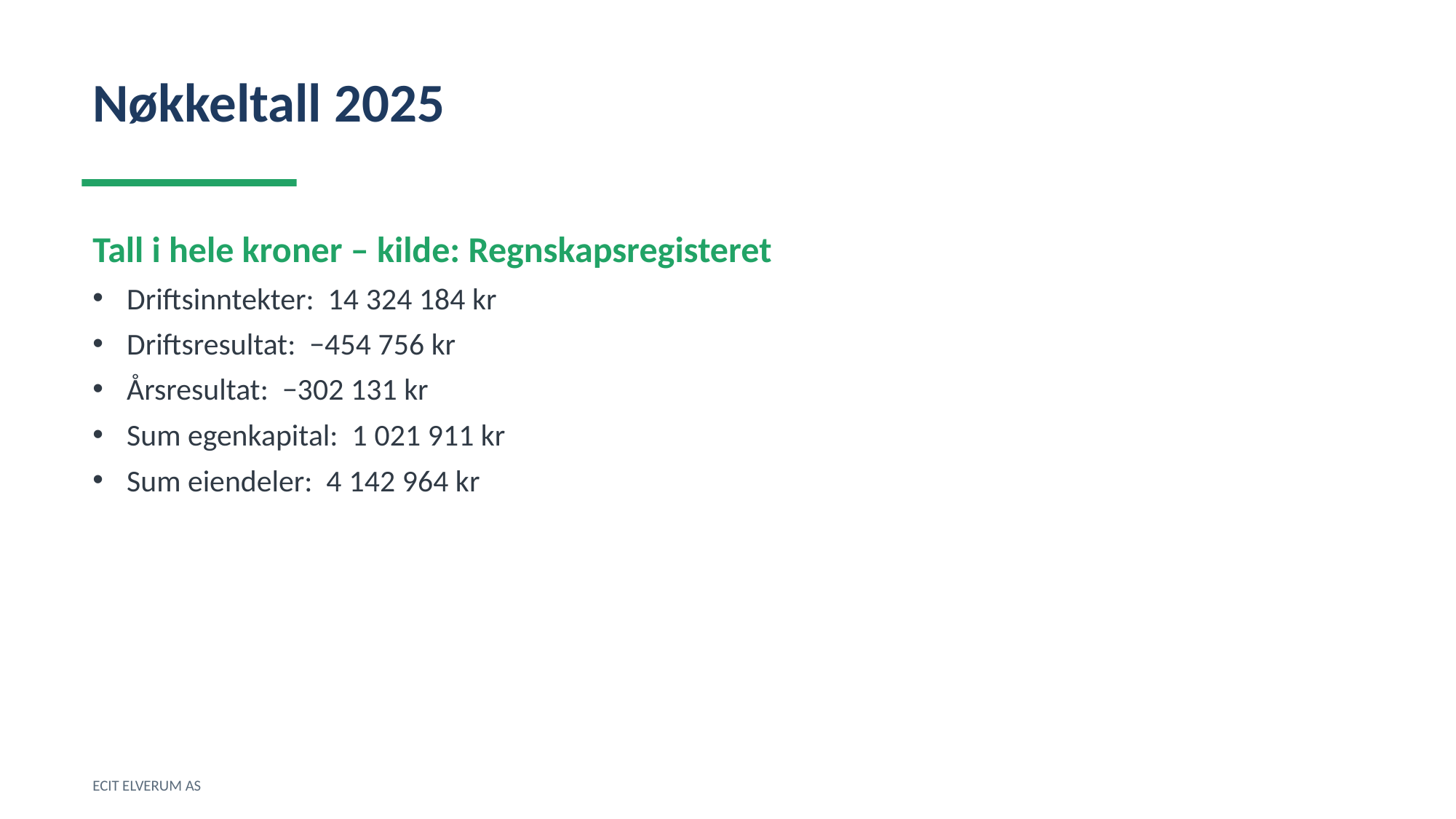

Nøkkeltall 2025

Tall i hele kroner – kilde: Regnskapsregisteret
Driftsinntekter:  14 324 184 kr
Driftsresultat:  −454 756 kr
Årsresultat:  −302 131 kr
Sum egenkapital:  1 021 911 kr
Sum eiendeler:  4 142 964 kr
ECIT ELVERUM AS